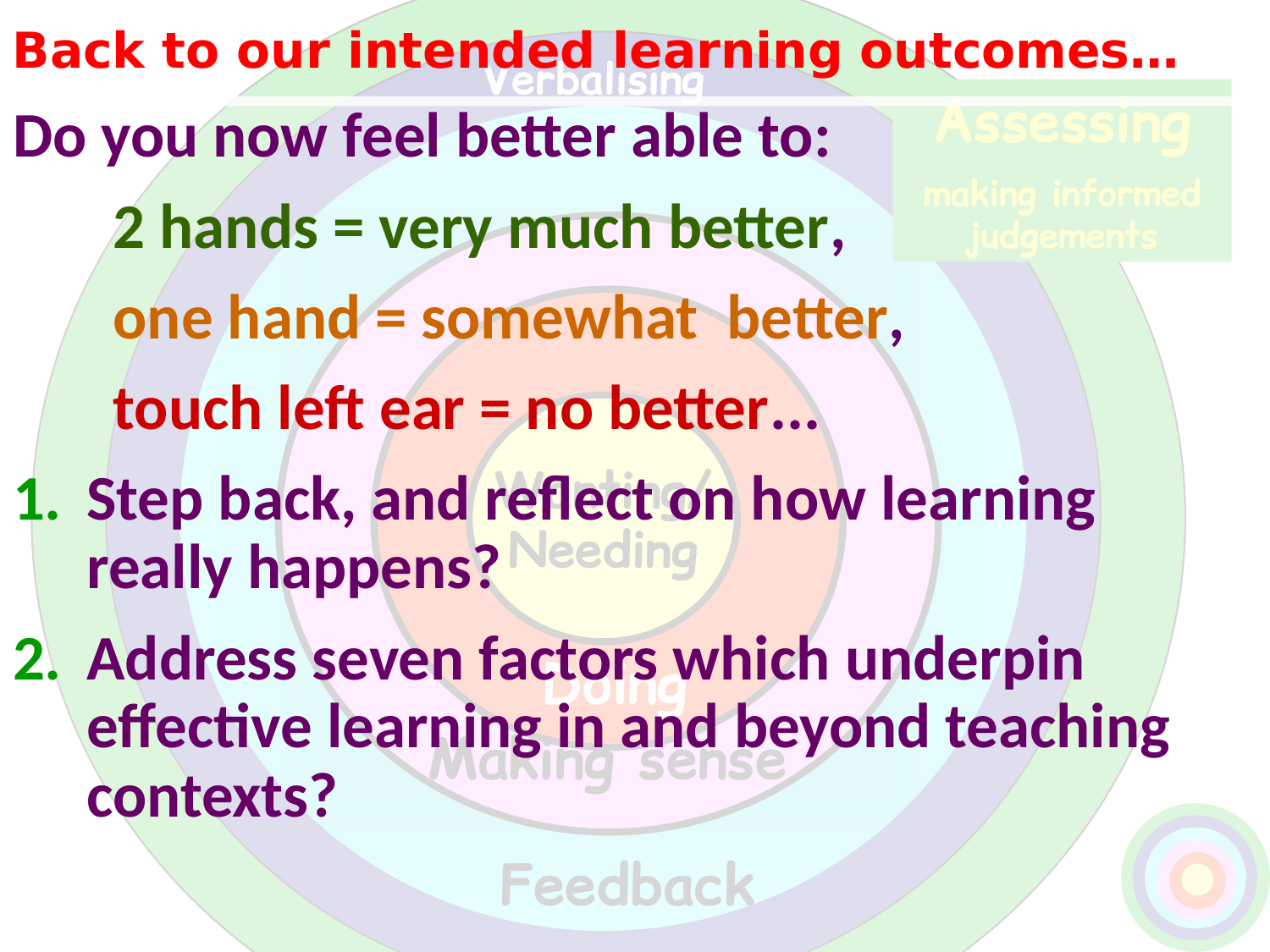

Ripples on a pond….
Back to our intended learning outcomes…

Verbalising
Assessing
making informed judgements
Do you now feel better able to:
	2 hands = very much better,
	one hand = somewhat  better,
	touch left ear = no better...
Step back, and reflect on how learning really happens?
Address seven factors which underpin effective learning in and beyond teaching contexts?

Wanting/
Needing
Doing
Doing
Making sense

Feedback